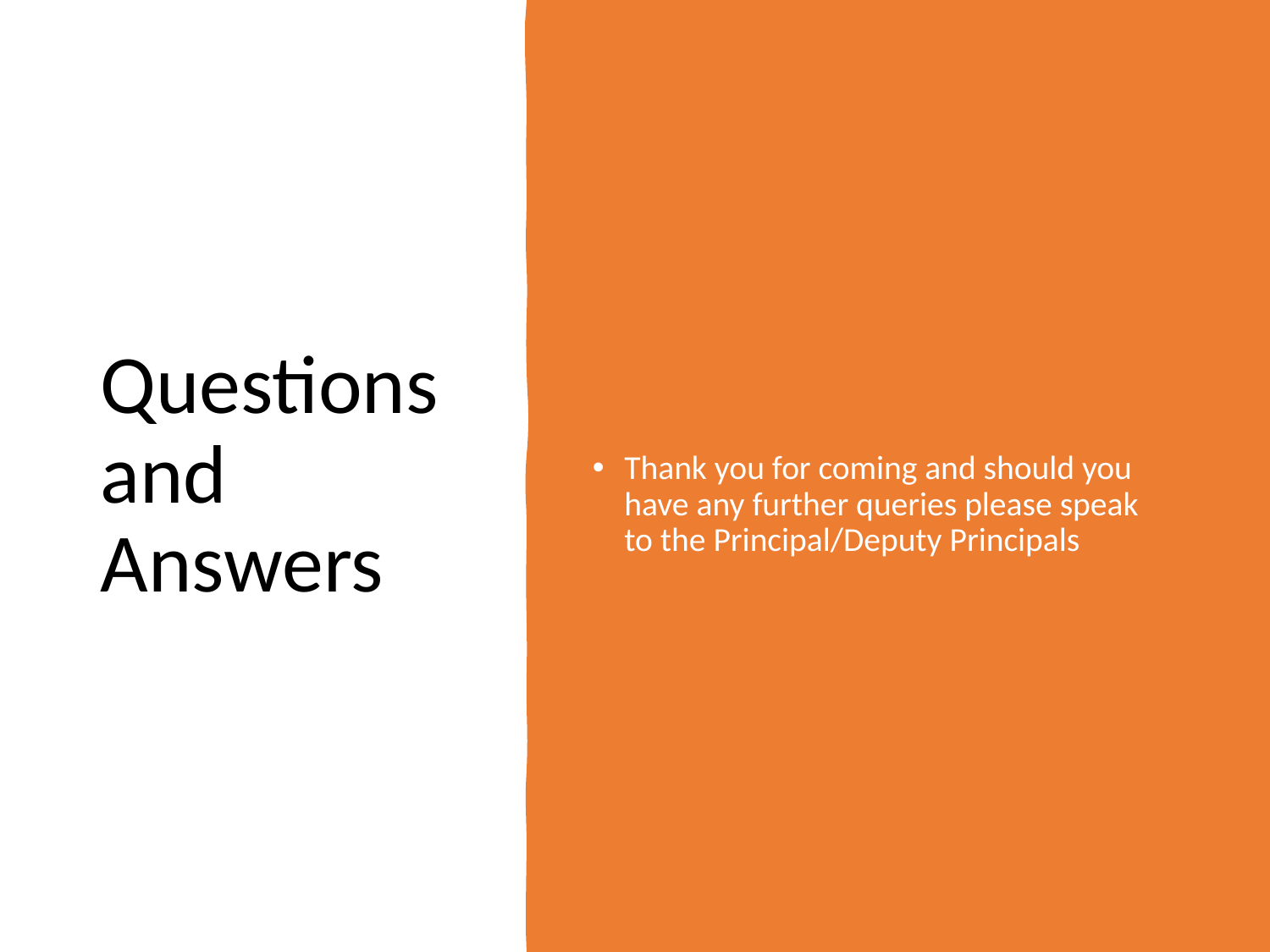

# Questions and Answers

Thank you for coming and should you have any further queries please speak to the Principal/Deputy Principals